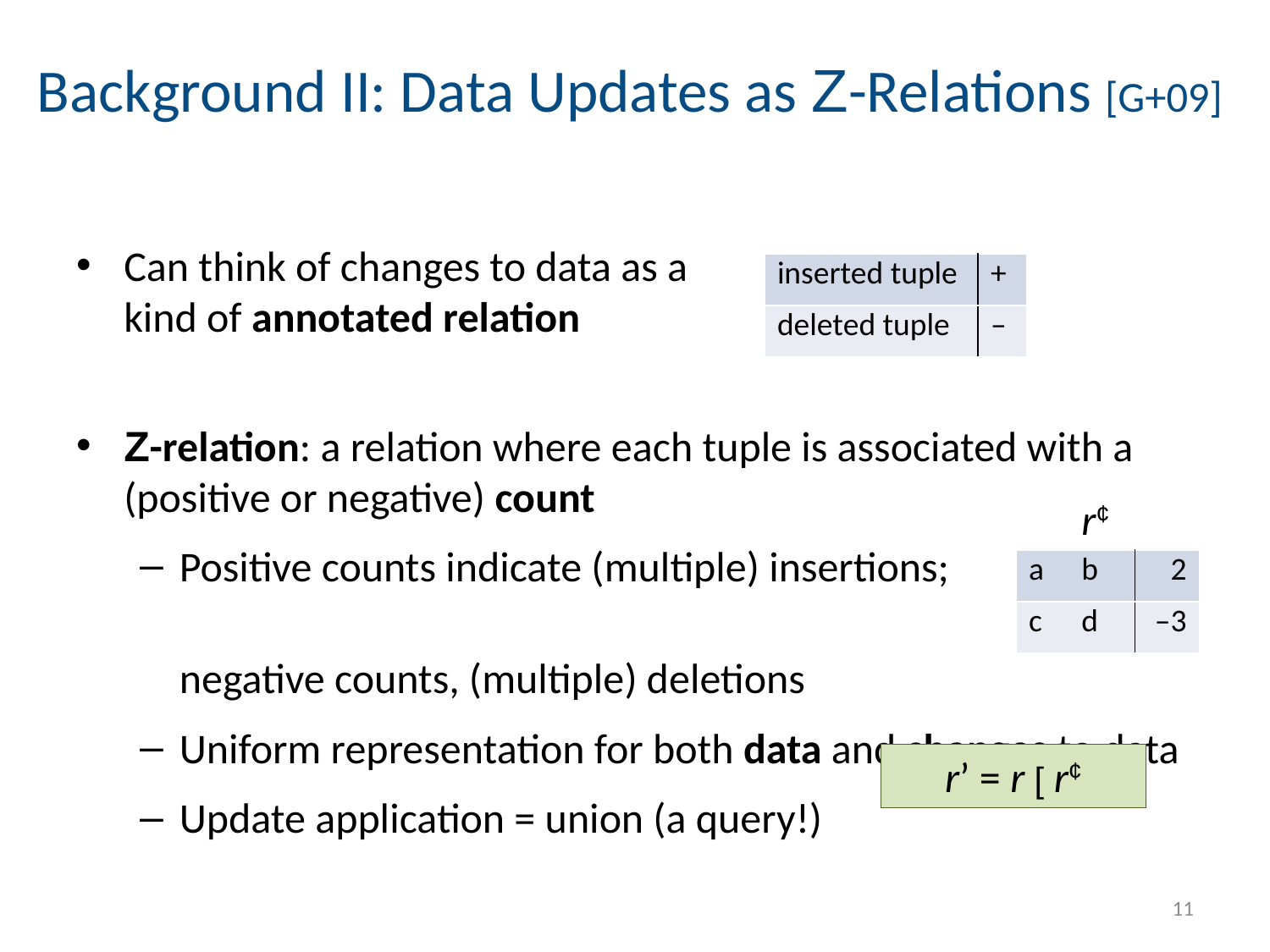

# Background II: Data Updates as Z-Relations [G+09]
Can think of changes to data as a kind of annotated relation
| inserted tuple | + |
| --- | --- |
| deleted tuple | – |
Z-relation: a relation where each tuple is associated with a (positive or negative) count
Positive counts indicate (multiple) insertions;
	negative counts, (multiple) deletions
Uniform representation for both data and changes to data
Update application = union (a query!)
r¢
| a | b | 2 |
| --- | --- | --- |
| c | d | –3 |
r’ = r [ r¢
11